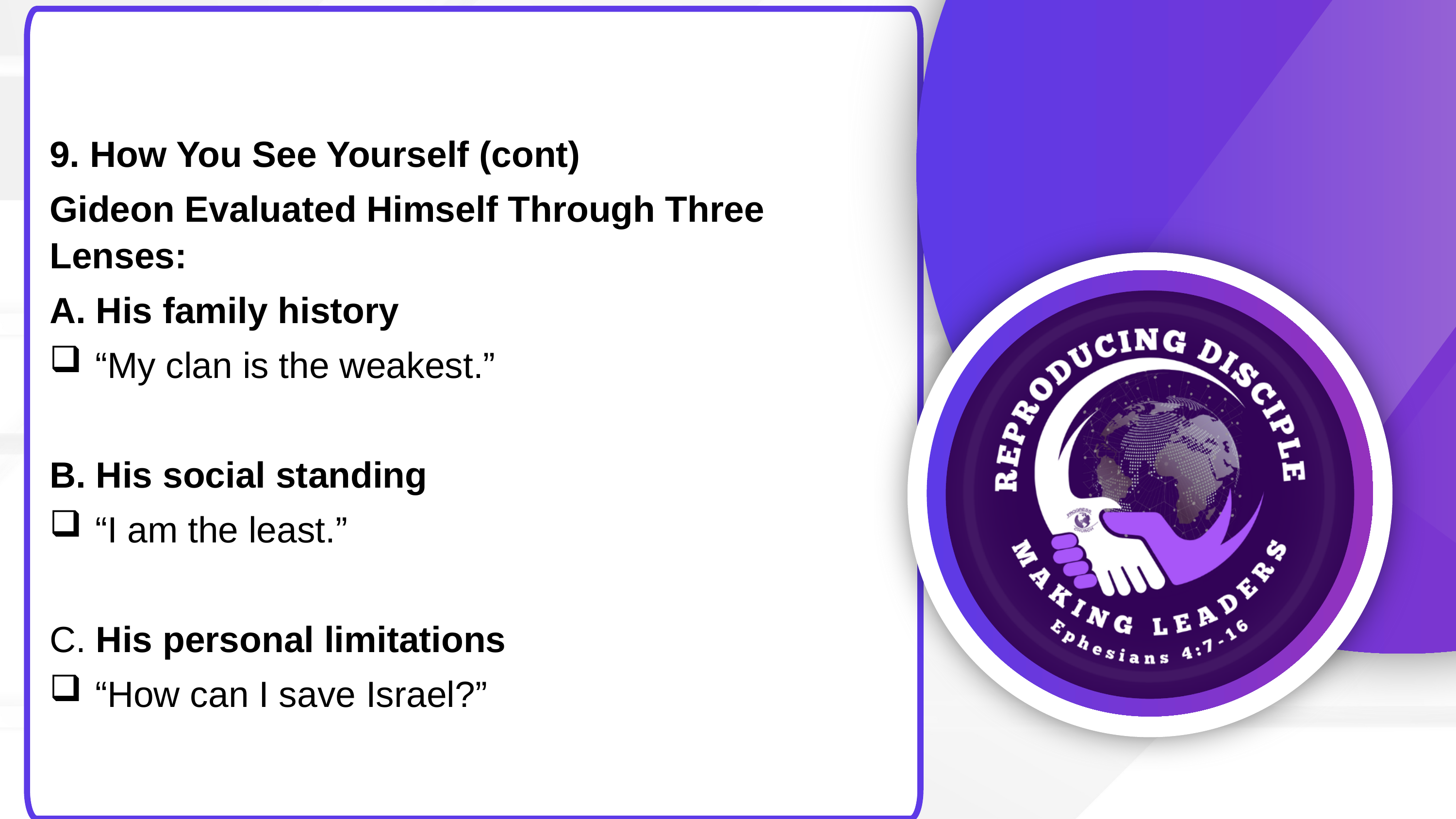

9. How You See Yourself (cont)
Gideon Evaluated Himself Through Three Lenses:
A. His family history
“My clan is the weakest.”

B. His social standing
“I am the least.”

C. His personal limitations
“How can I save Israel?”